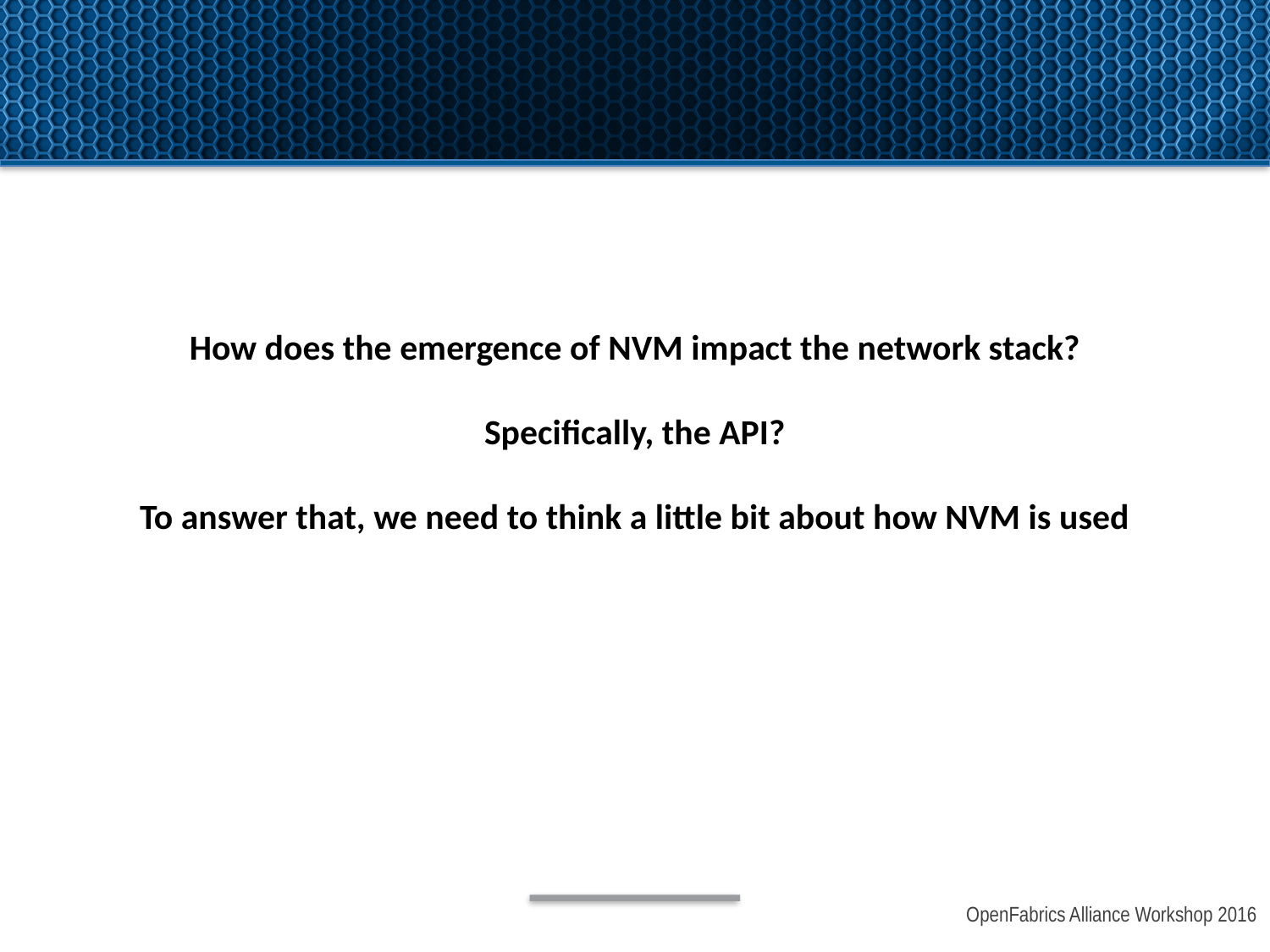

How does the emergence of NVM impact the network stack?

Specifically, the API?

To answer that, we need to think a little bit about how NVM is used